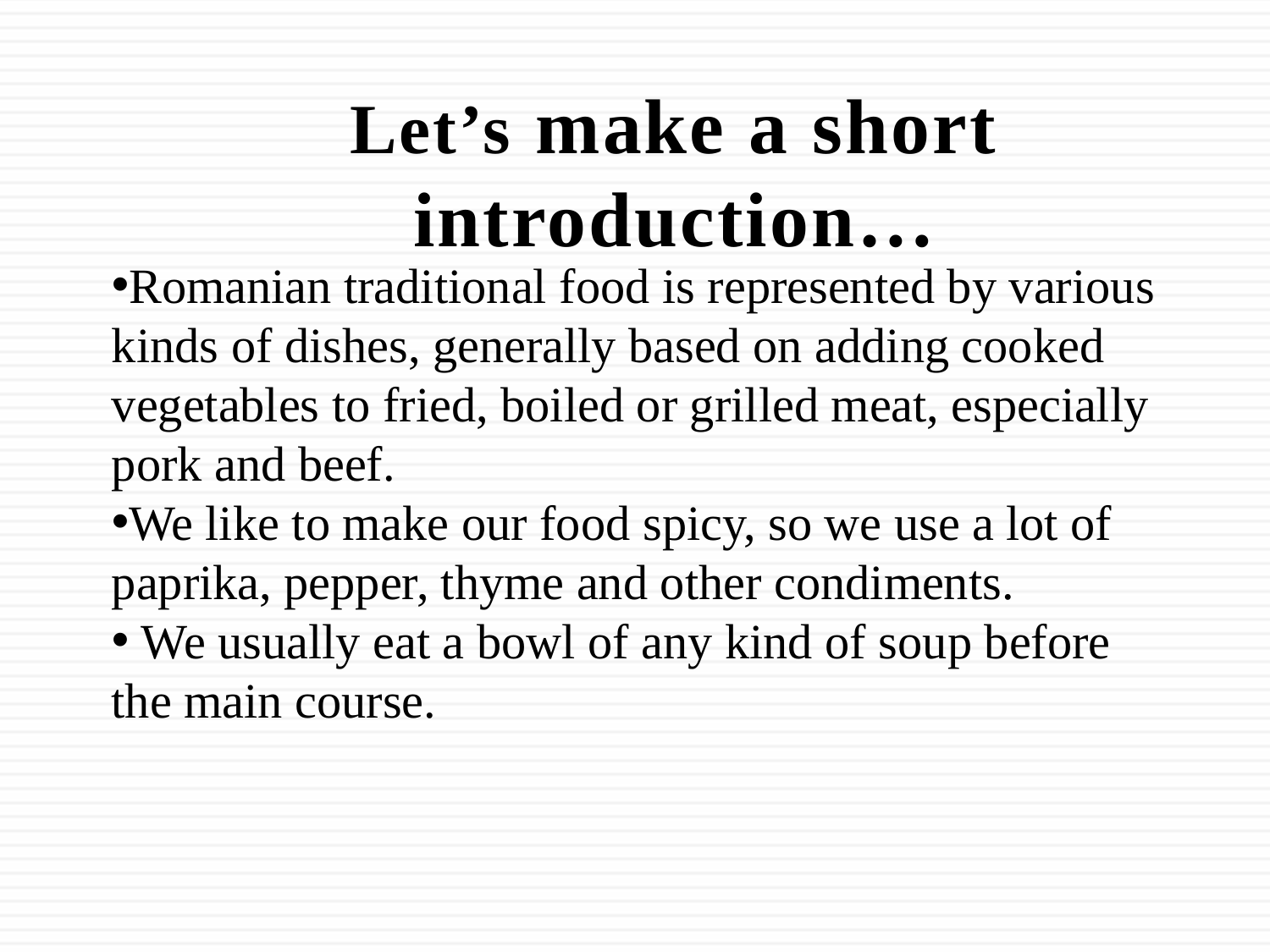

Let’s make a short introduction…
Romanian traditional food is represented by various kinds of dishes, generally based on adding cooked vegetables to fried, boiled or grilled meat, especially pork and beef.
We like to make our food spicy, so we use a lot of paprika, pepper, thyme and other condiments.
 We usually eat a bowl of any kind of soup before the main course.